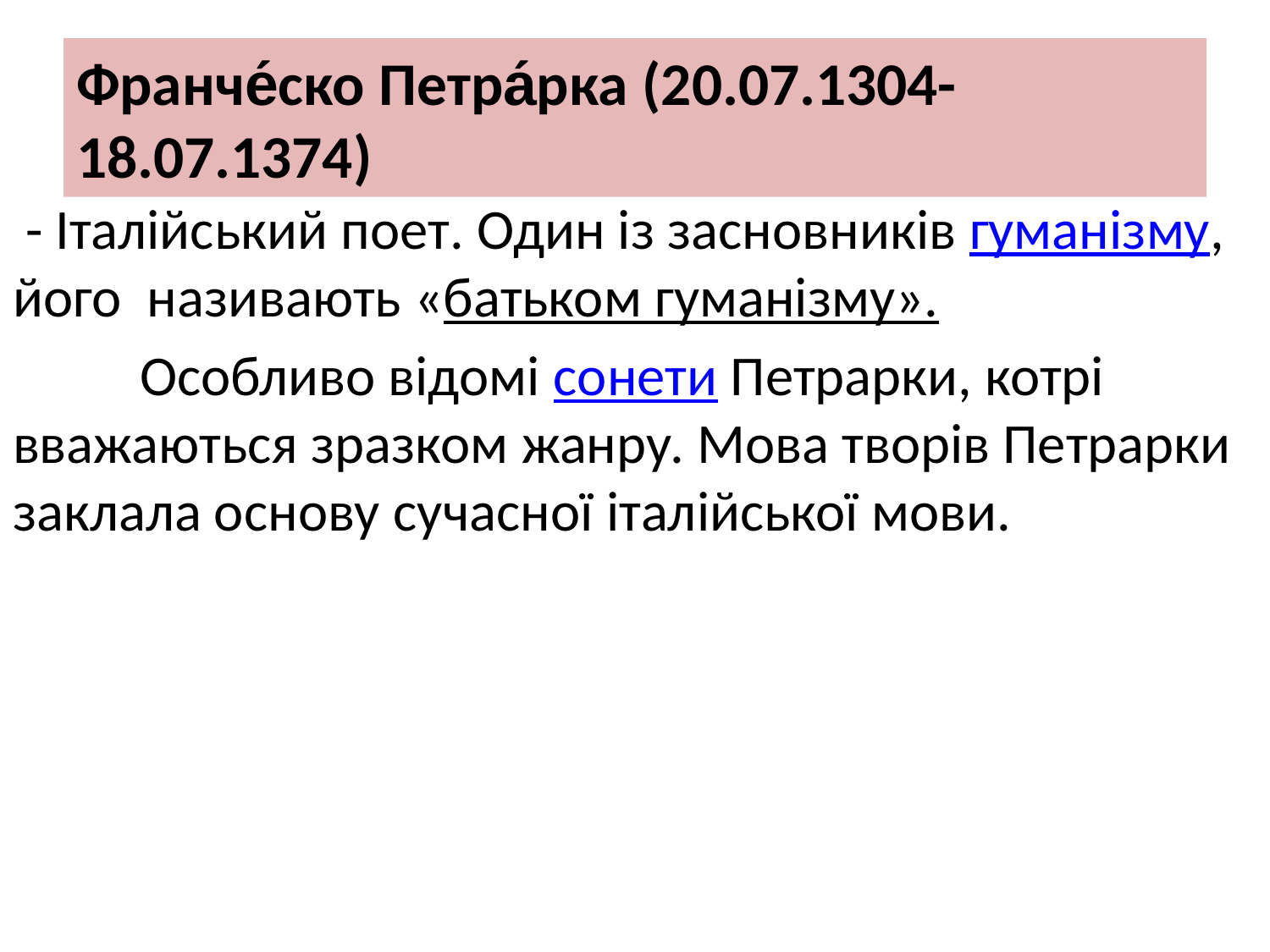

# Франче́ско Петра́рка (20.07.1304-18.07.1374)
 - Італійський поет. Один із засновників гуманізму, його  називають «батьком гуманізму».
	Особливо відомі сонети Петрарки, котрі вважаються зразком жанру. Мова творів Петрарки заклала основу сучасної італійської мови.